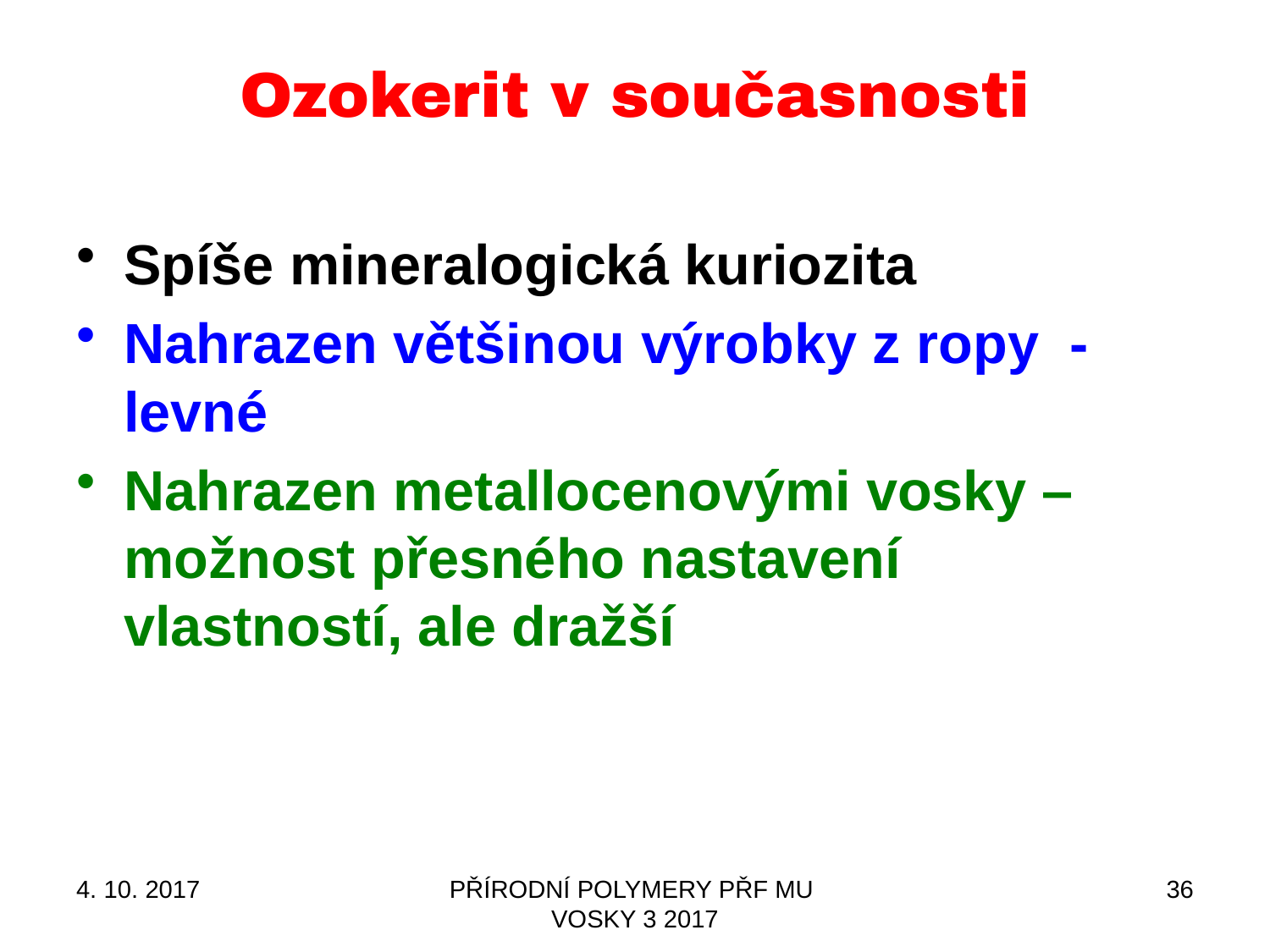

# Ozokerit v současnosti
Spíše mineralogická kuriozita
Nahrazen většinou výrobky z ropy  - levné
Nahrazen metallocenovými vosky – možnost přesného nastavení vlastností, ale dražší
4. 10. 2017
PŘÍRODNÍ POLYMERY PŘF MU  VOSKY 3 2017
36